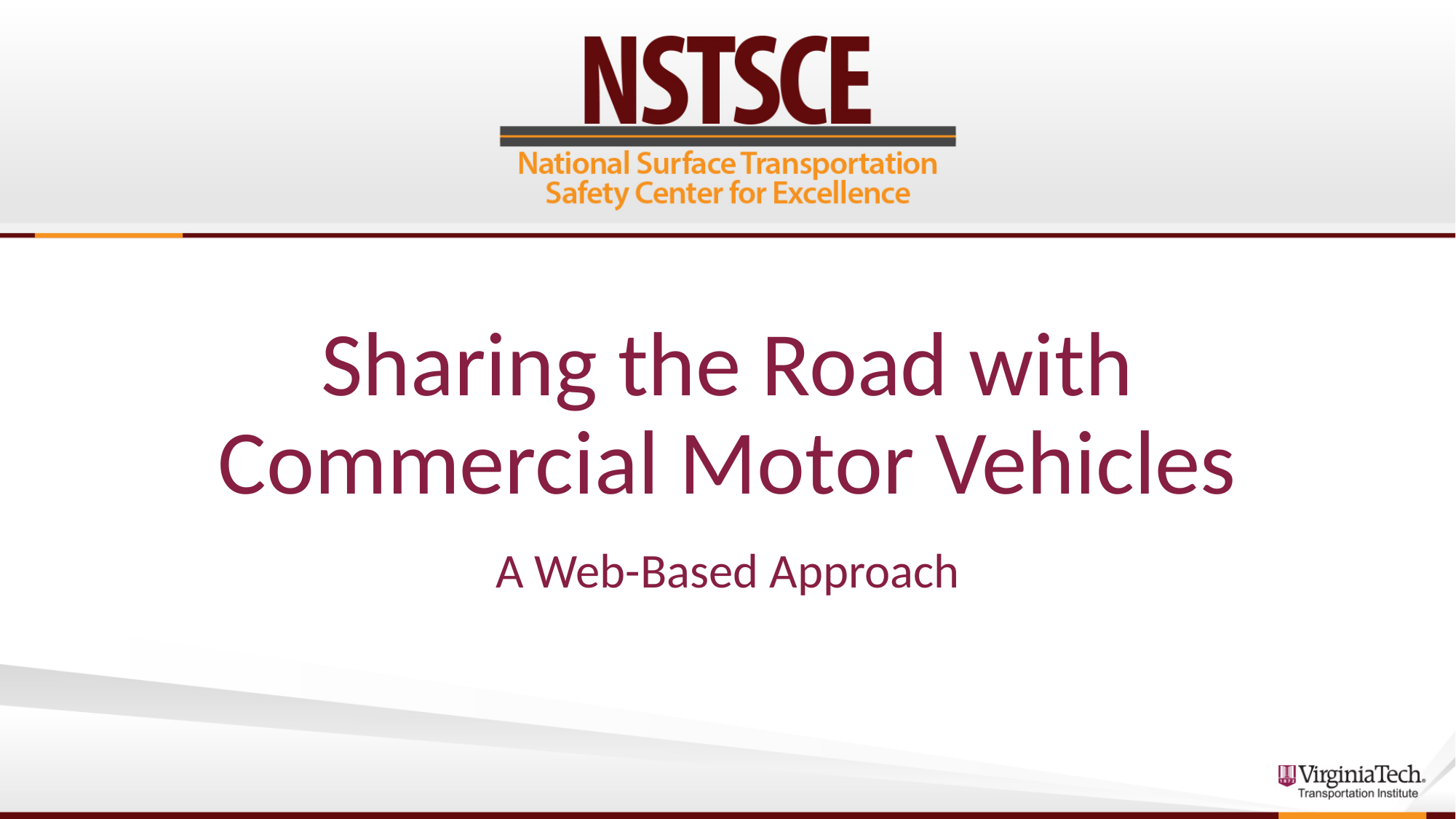

# Sharing the Road with Commercial Motor Vehicles
A Web-Based Approach